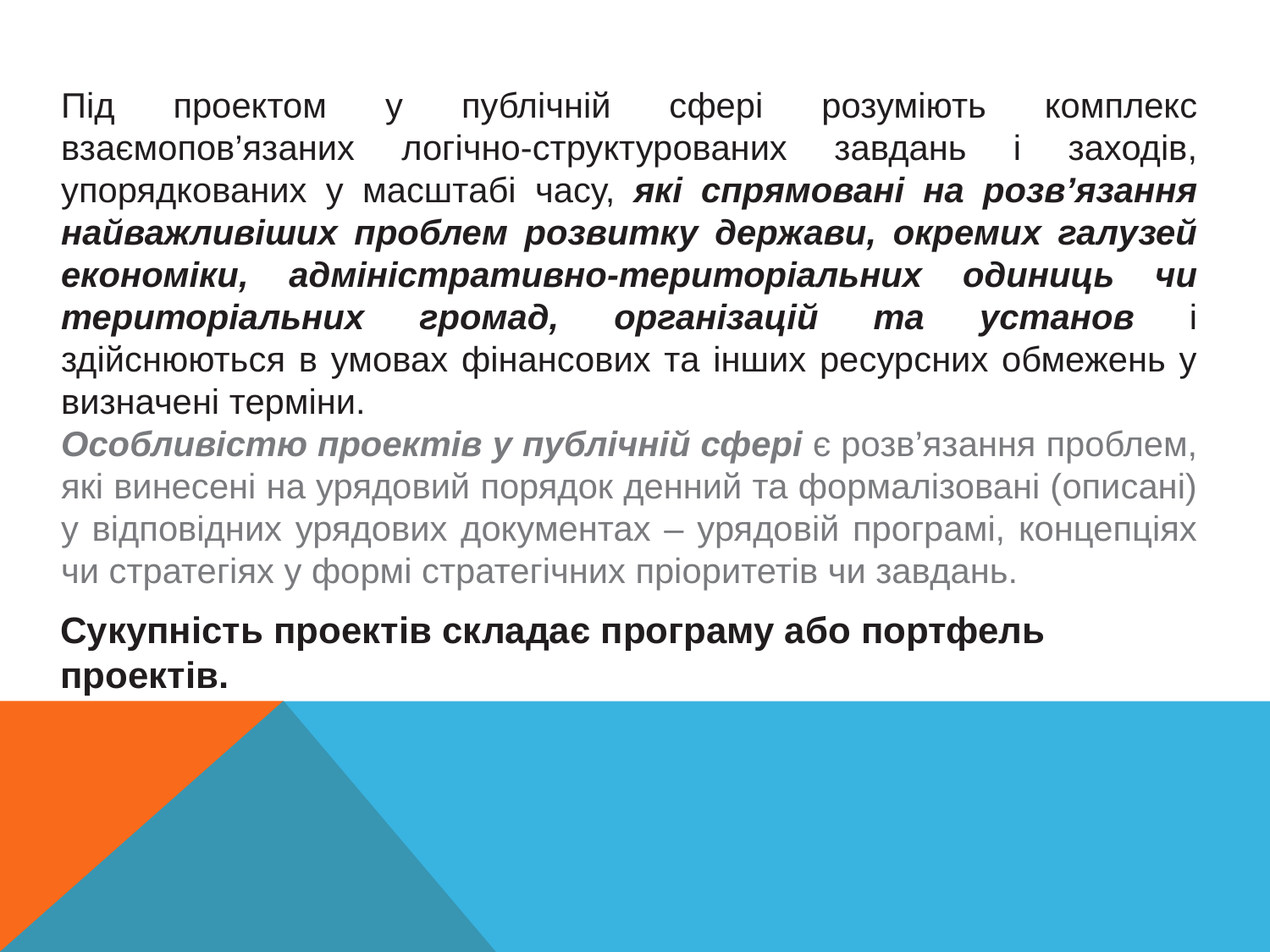

Під проектом у публічній сфері розуміють комплекс взаємопов’язаних логічно-структурованих завдань і заходів, упорядкованих у масштабі часу, які спрямовані на розв’язання найважливіших проблем розвитку держави, окремих галузей економіки, адміністративно-територіальних одиниць чи територіальних громад, організацій та установ і здійснюються в умовах фінансових та інших ресурсних обмежень у визначені терміни.
Особливістю проектів у публічній сфері є розв’язання проблем, які винесені на урядовий порядок денний та формалізовані (описані) у відповідних урядових документах – урядовій програмі, концепціях чи стратегіях у формі стратегічних пріоритетів чи завдань.
Сукупність проектів складає програму або портфель проектів.